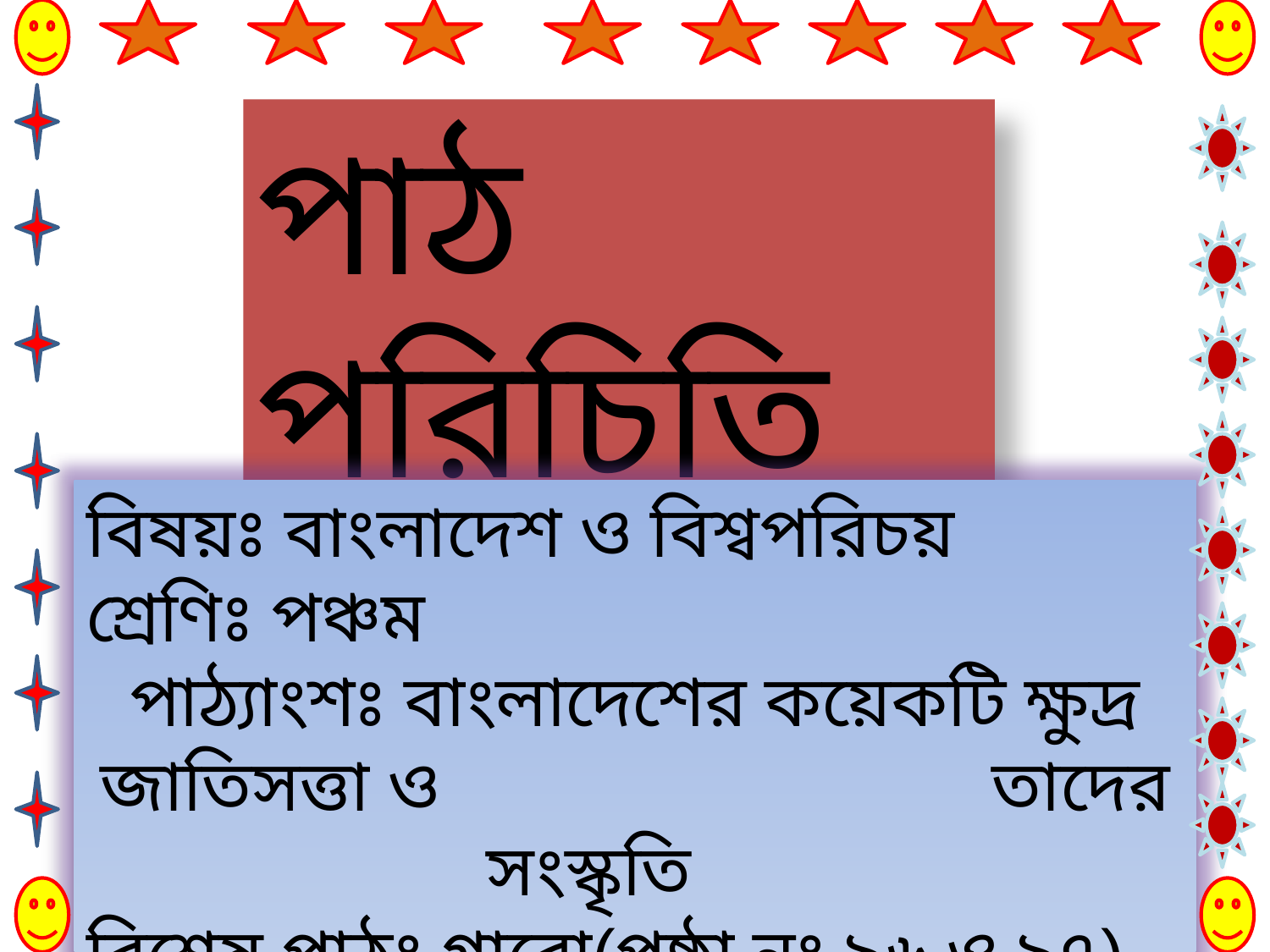

পাঠ পরিচিতি

বিষয়ঃ বাংলাদেশ ও বিশ্বপরিচয়
শ্রেণিঃ পঞ্চম
পাঠ্যাংশঃ বাংলাদেশের কয়েকটি ক্ষুদ্র জাতিসত্তা ও                              তাদের সংস্কৃতি
বিশেষ পাঠঃ গারো(পৃষ্ঠা নং ৯৬ ও ৯৭)